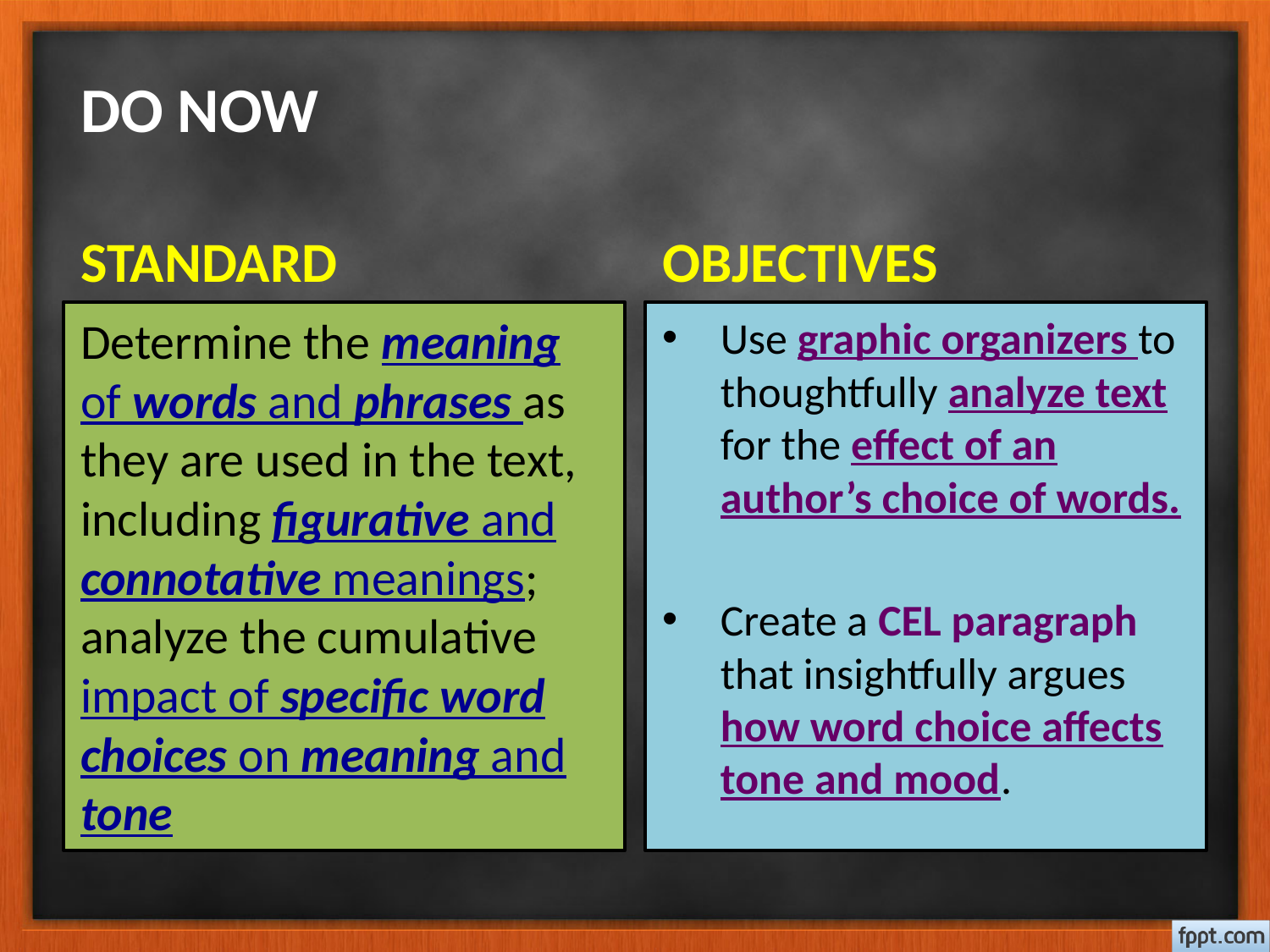

# DO NOW
STANDARD
OBJECTIVES
Determine the meaning of words and phrases as they are used in the text, including figurative and connotative meanings; analyze the cumulative impact of specific word choices on meaning and tone
Use graphic organizers to thoughtfully analyze text for the effect of an author’s choice of words.

Create a CEL paragraph that insightfully argues how word choice affects tone and mood.